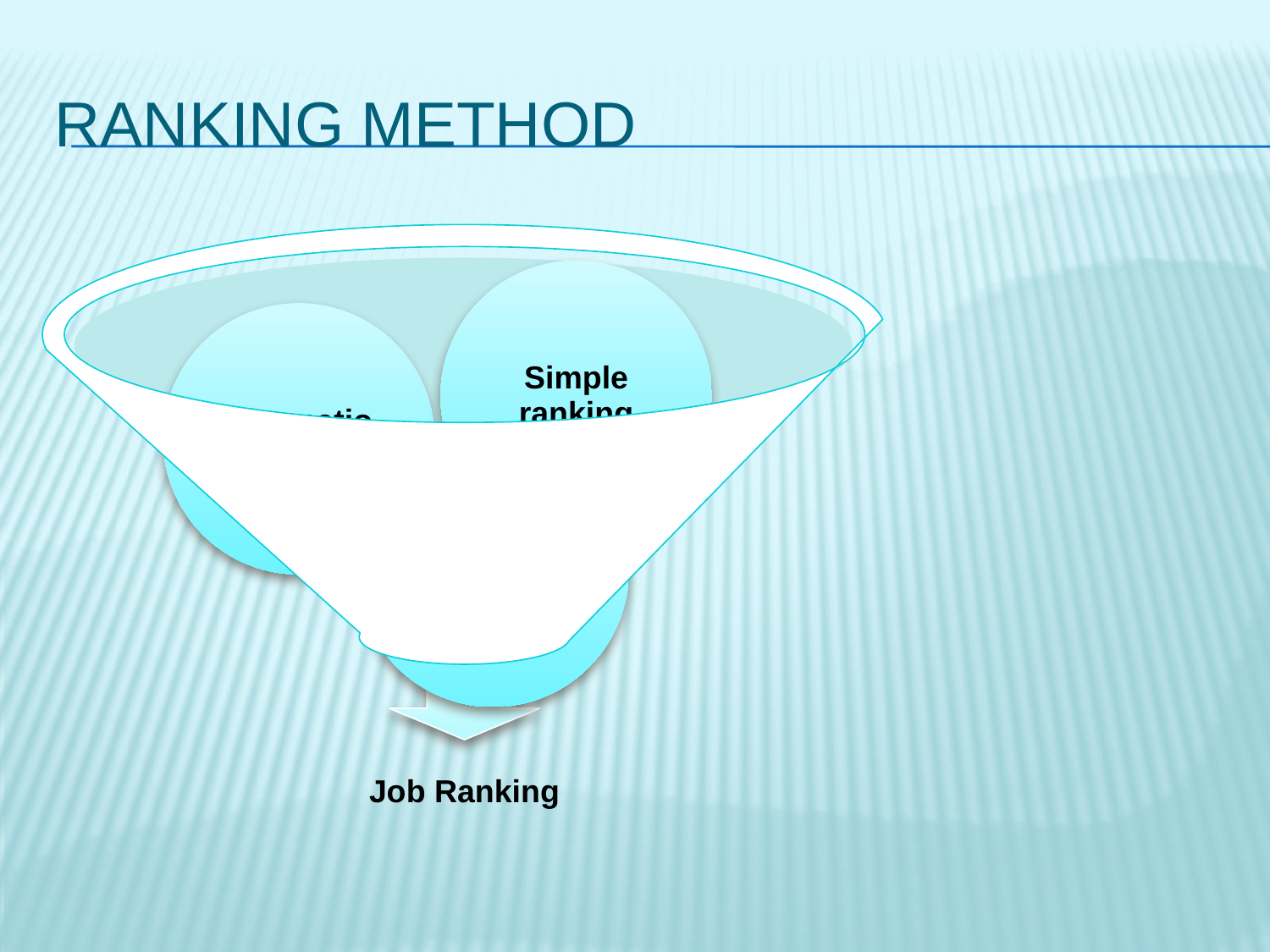

# Ranking Method
Simple ranking
Alternation ranking
Paired comparison ranking
Job Ranking